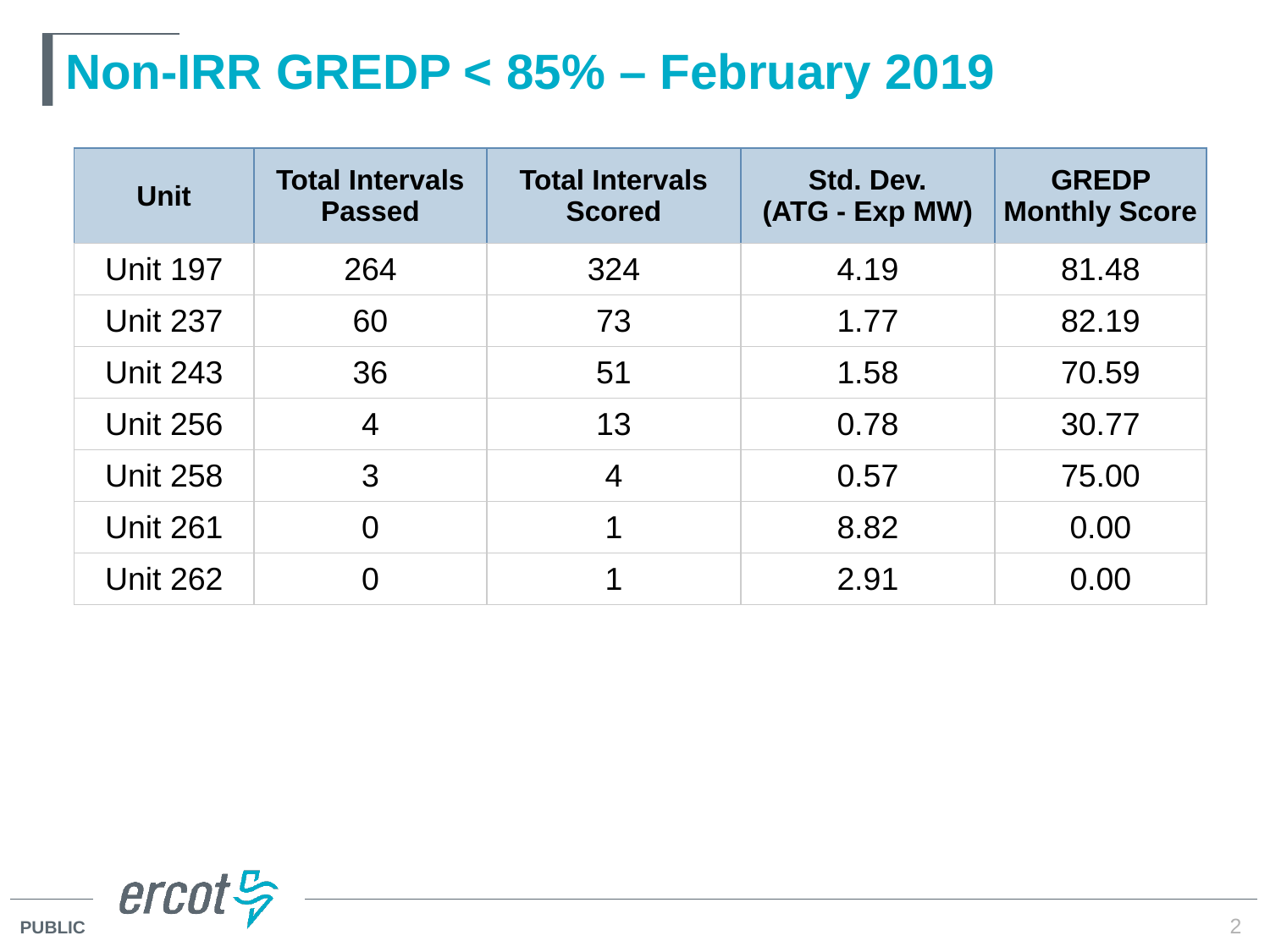

# Non-IRR GREDP < 85% – February 2019
| Unit | Total Intervals Passed | Total Intervals Scored | Std. Dev. (ATG - Exp MW) | GREDP Monthly Score |
| --- | --- | --- | --- | --- |
| Unit 197 | 264 | 324 | 4.19 | 81.48 |
| Unit 237 | 60 | 73 | 1.77 | 82.19 |
| Unit 243 | 36 | 51 | 1.58 | 70.59 |
| Unit 256 | 4 | 13 | 0.78 | 30.77 |
| Unit 258 | 3 | 4 | 0.57 | 75.00 |
| Unit 261 | 0 | 1 | 8.82 | 0.00 |
| Unit 262 | 0 | 1 | 2.91 | 0.00 |
2